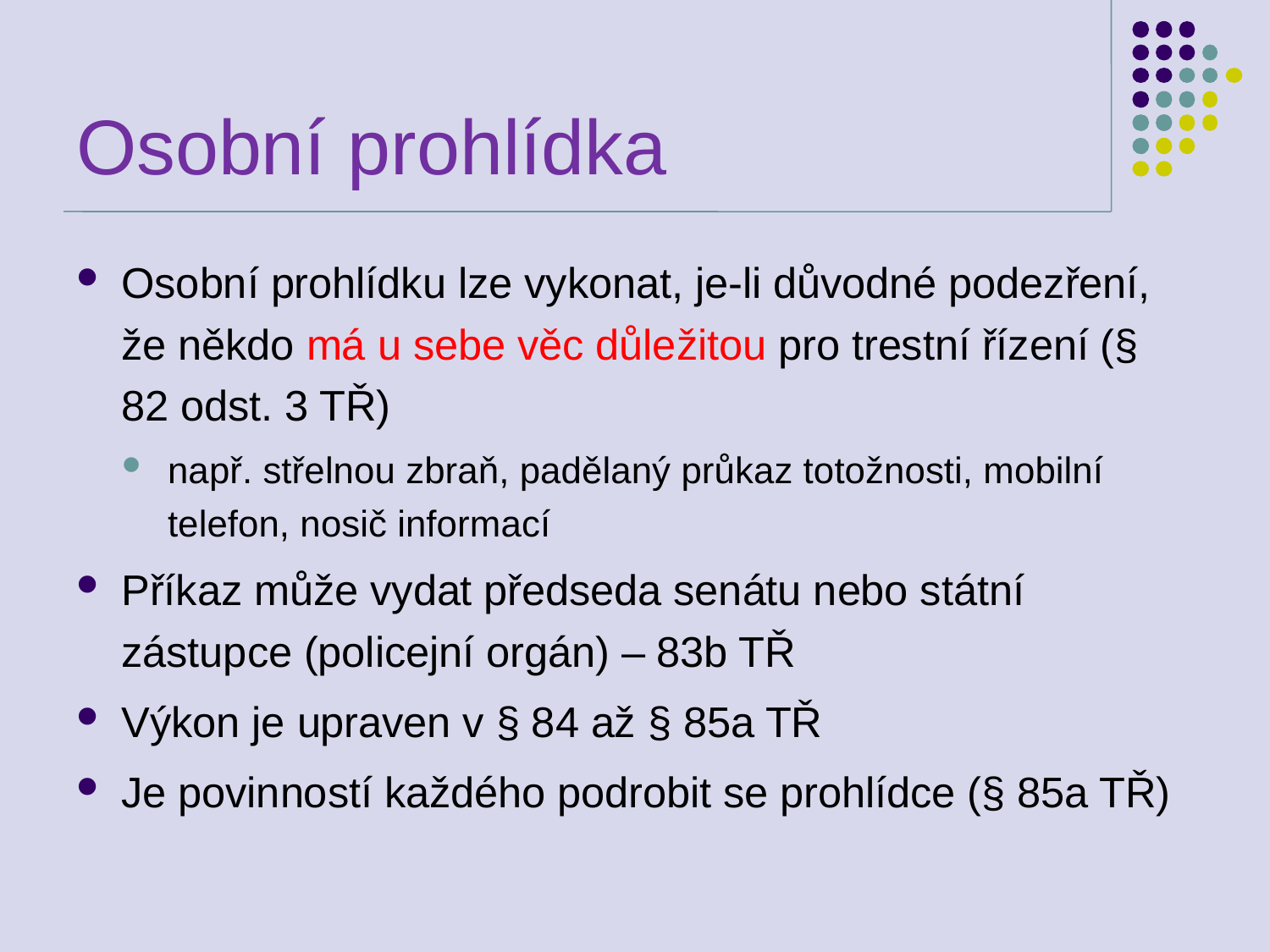

# Osobní prohlídka
Osobní prohlídku lze vykonat, je-li důvodné podezření, že někdo má u sebe věc důležitou pro trestní řízení (§ 82 odst. 3 TŘ)
např. střelnou zbraň, padělaný průkaz totožnosti, mobilní telefon, nosič informací
Příkaz může vydat předseda senátu nebo státní zástupce (policejní orgán) – 83b TŘ
Výkon je upraven v § 84 až § 85a TŘ
Je povinností každého podrobit se prohlídce (§ 85a TŘ)